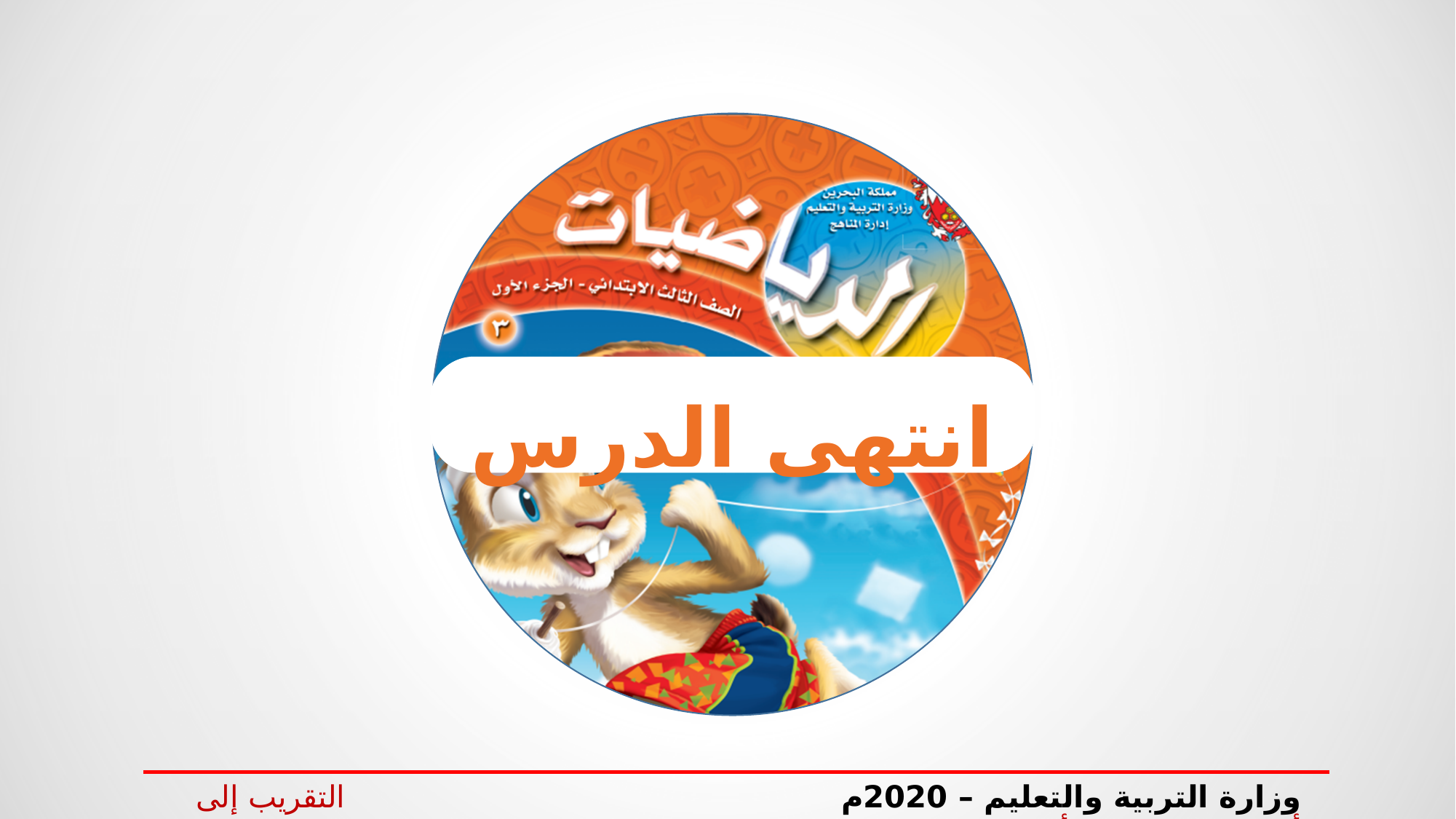

انتهى الدرس
وزارة التربية والتعليم – 2020م                                               التقريب إلى أقرب عشرة وإلى أقرب مئة- الصف الثالث الابتدائي